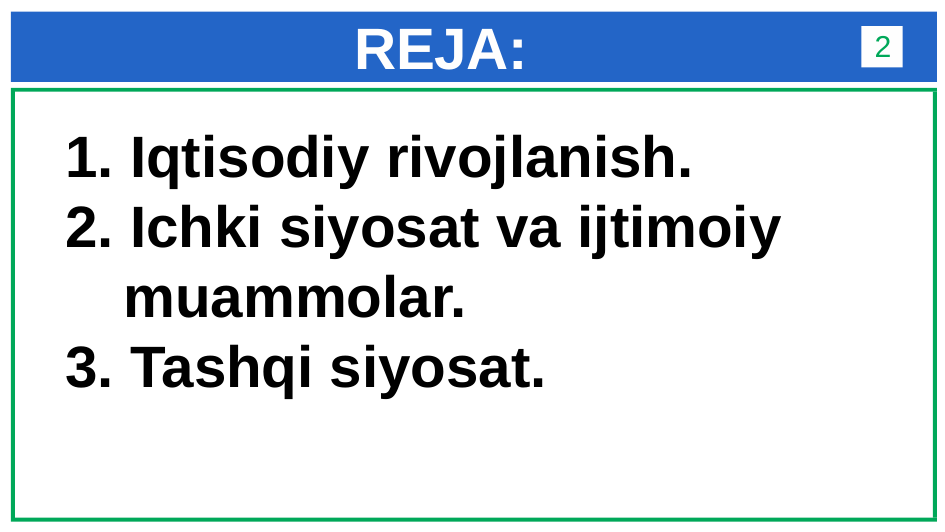

# REJA:
2

1. Iqtisodiy rivojlanish.
2. Ichki siyosat va ijtimoiy muammolar.
3. Tashqi siyosat.